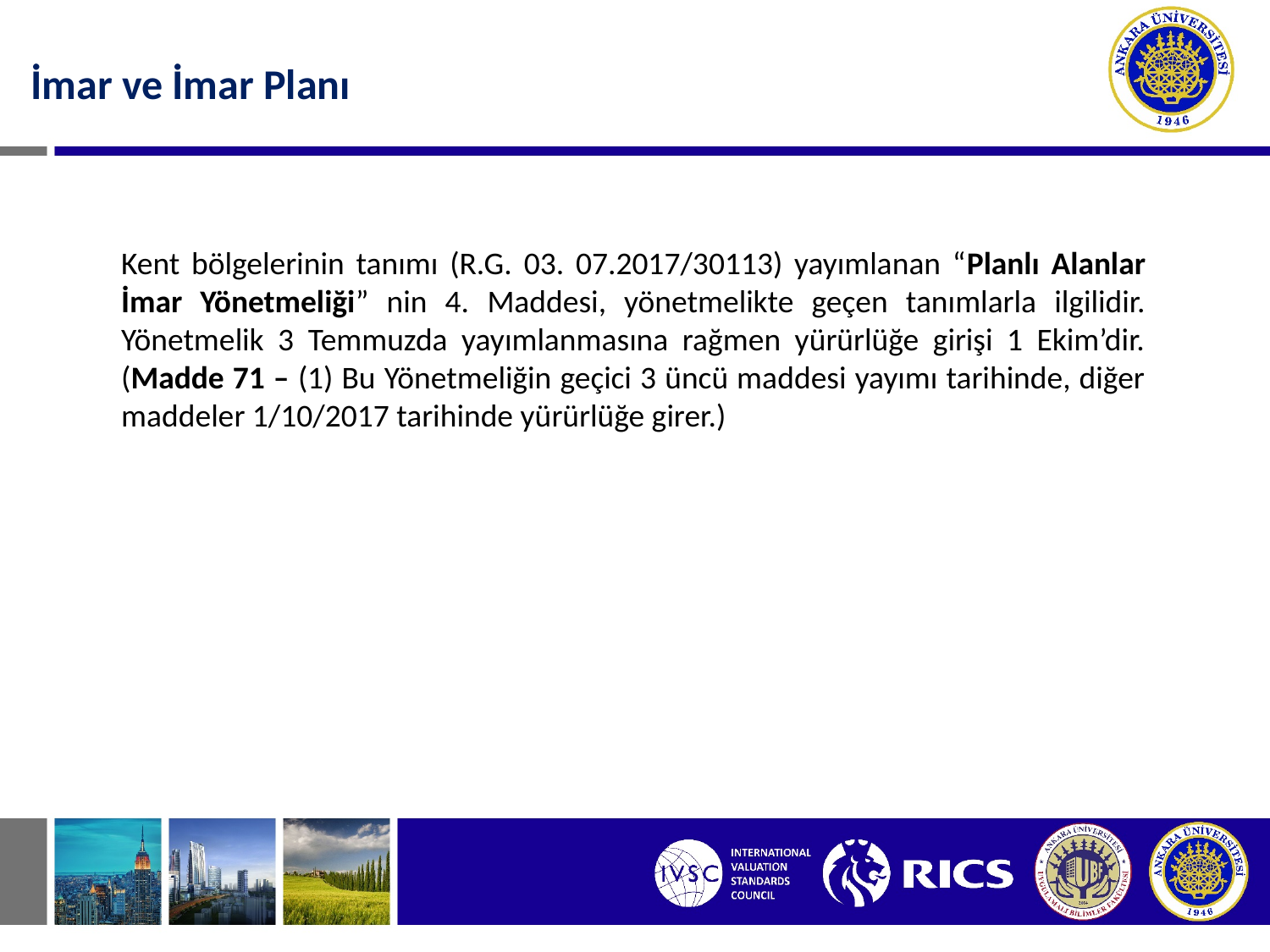

İmar ve İmar Planı
Kent bölgelerinin tanımı (R.G. 03. 07.2017/30113) yayımlanan “Planlı Alanlar İmar Yönetmeliği” nin 4. Maddesi, yönetmelikte geçen tanımlarla ilgilidir. Yönetmelik 3 Temmuzda yayımlanmasına rağmen yürürlüğe girişi 1 Ekim’dir. (Madde 71 – (1) Bu Yönetmeliğin geçici 3 üncü maddesi yayımı tarihinde, diğer maddeler 1/10/2017 tarihinde yürürlüğe girer.)